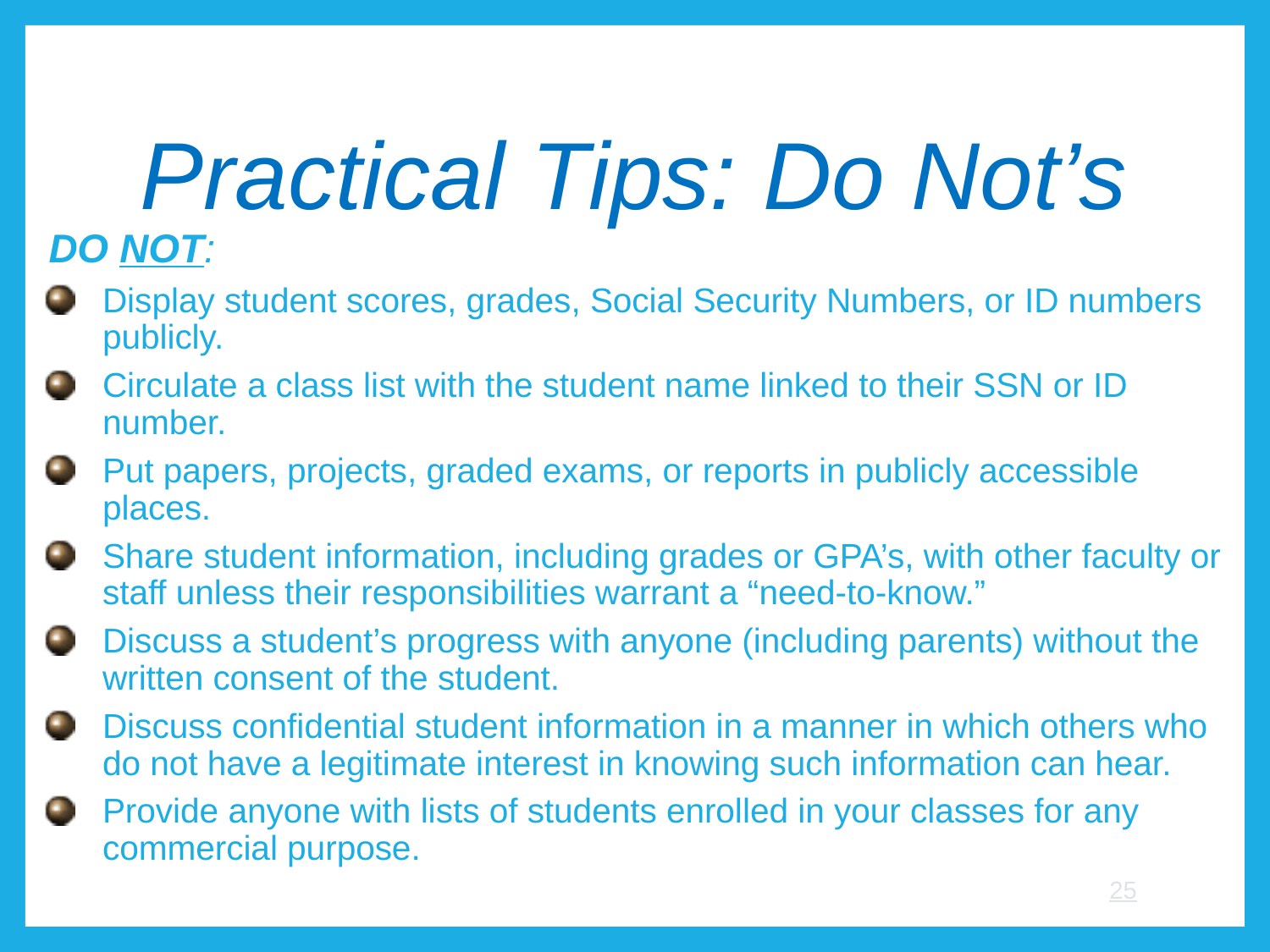

# Practical Tips: Do Not’s
DO NOT:
Display student scores, grades, Social Security Numbers, or ID numbers publicly.
Circulate a class list with the student name linked to their SSN or ID number.
Put papers, projects, graded exams, or reports in publicly accessible places.
Share student information, including grades or GPA’s, with other faculty or staff unless their responsibilities warrant a “need-to-know.”
Discuss a student’s progress with anyone (including parents) without the written consent of the student.
Discuss confidential student information in a manner in which others who do not have a legitimate interest in knowing such information can hear.
Provide anyone with lists of students enrolled in your classes for any commercial purpose.
25